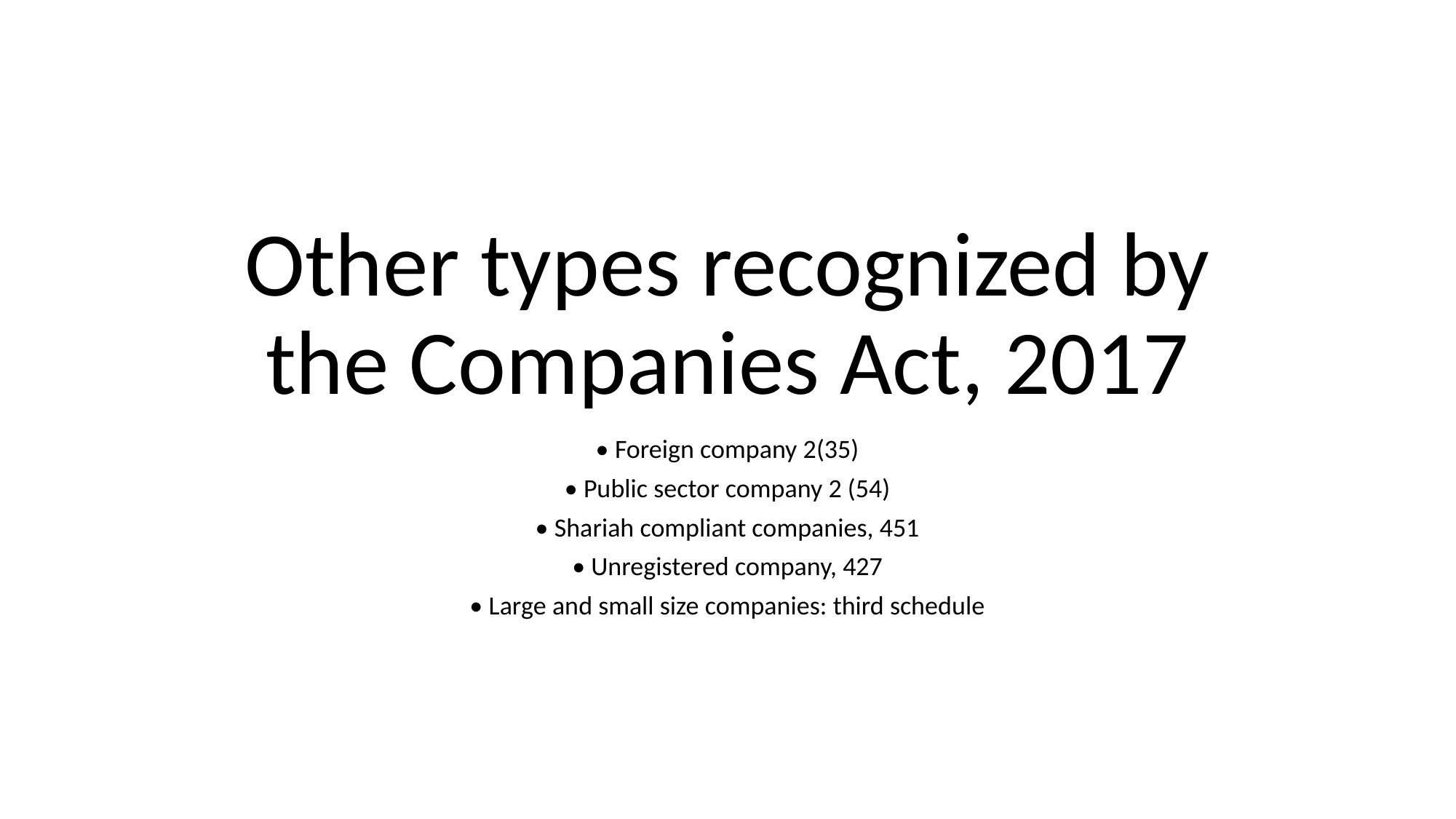

# Other types recognized by the Companies Act, 2017
• Foreign company 2(35)
• Public sector company 2 (54)
• Shariah compliant companies, 451
• Unregistered company, 427
• Large and small size companies: third schedule